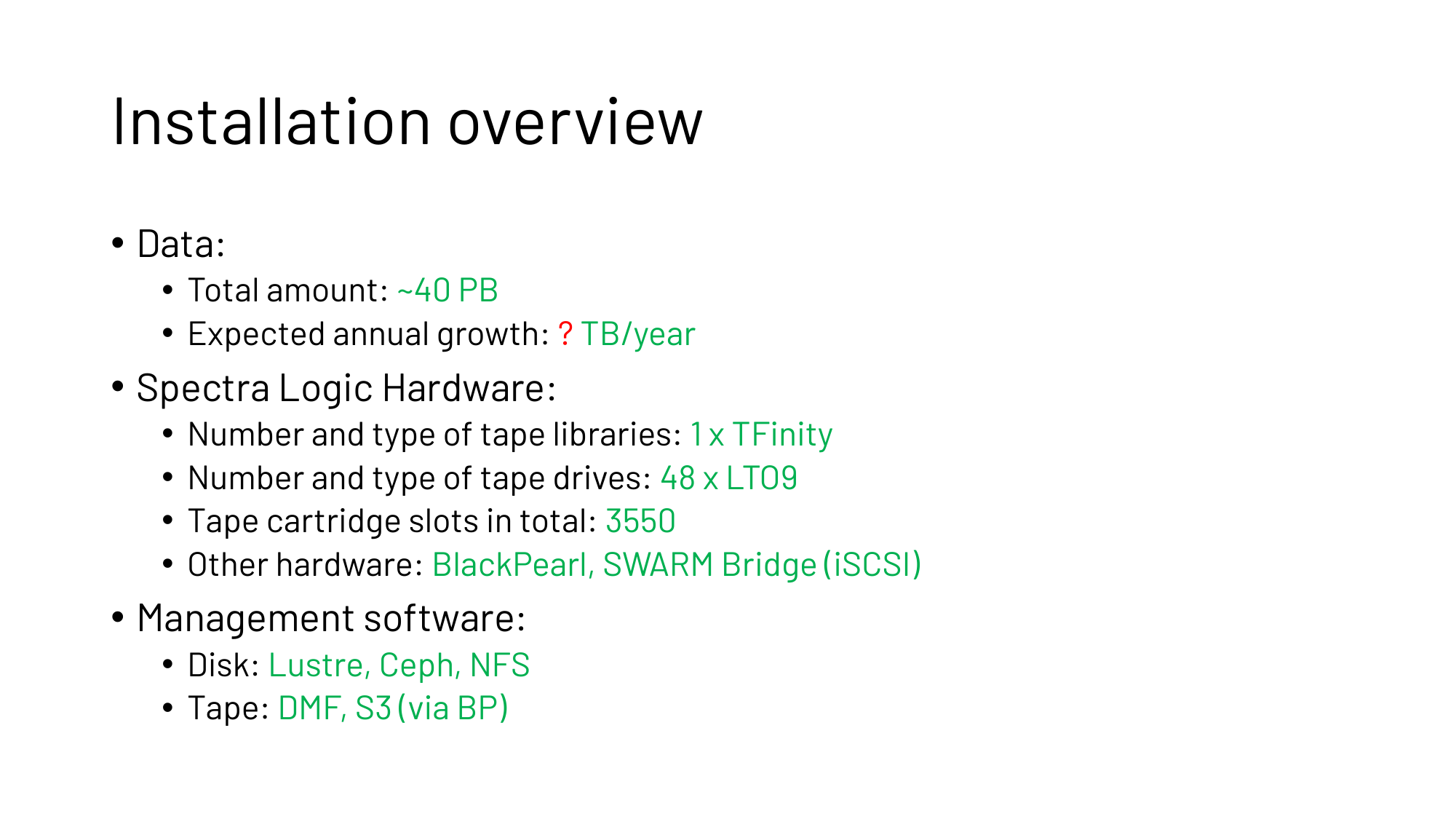

# Installation overview
Data:
Total amount: ~40 PB
Expected annual growth: ? TB/year
Spectra Logic Hardware:
Number and type of tape libraries: 1 x TFinity
Number and type of tape drives: 48 x LTO9
Tape cartridge slots in total: 3550
Other hardware: BlackPearl, SWARM Bridge (iSCSI)
Management software:
Disk: Lustre, Ceph, NFS
Tape: DMF, S3 (via BP)